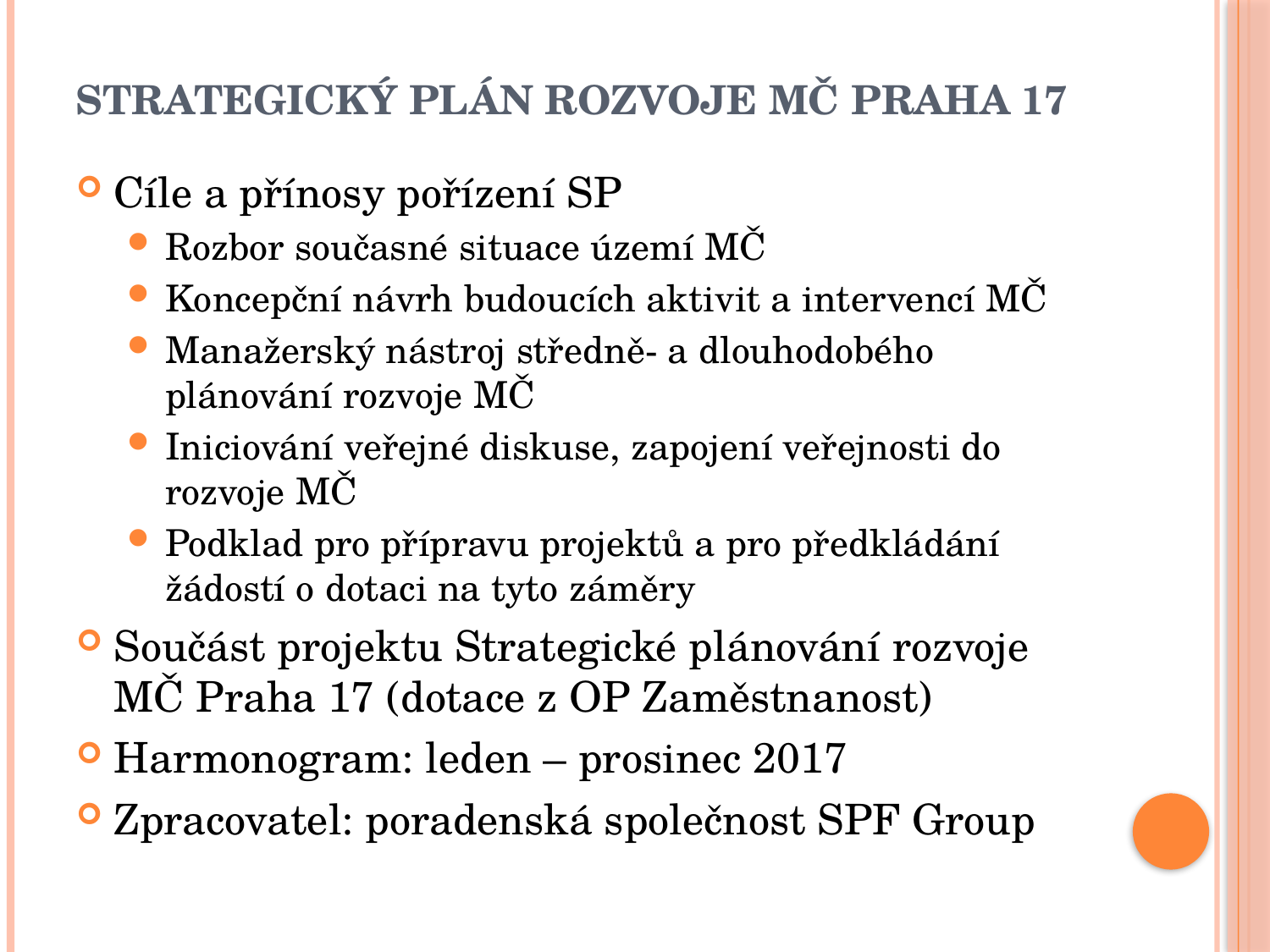

# Strategický plán rozvoje MČ Praha 17
Cíle a přínosy pořízení SP
Rozbor současné situace území MČ
Koncepční návrh budoucích aktivit a intervencí MČ
Manažerský nástroj středně- a dlouhodobého plánování rozvoje MČ
Iniciování veřejné diskuse, zapojení veřejnosti do rozvoje MČ
Podklad pro přípravu projektů a pro předkládání žádostí o dotaci na tyto záměry
Součást projektu Strategické plánování rozvoje MČ Praha 17 (dotace z OP Zaměstnanost)
Harmonogram: leden – prosinec 2017
Zpracovatel: poradenská společnost SPF Group